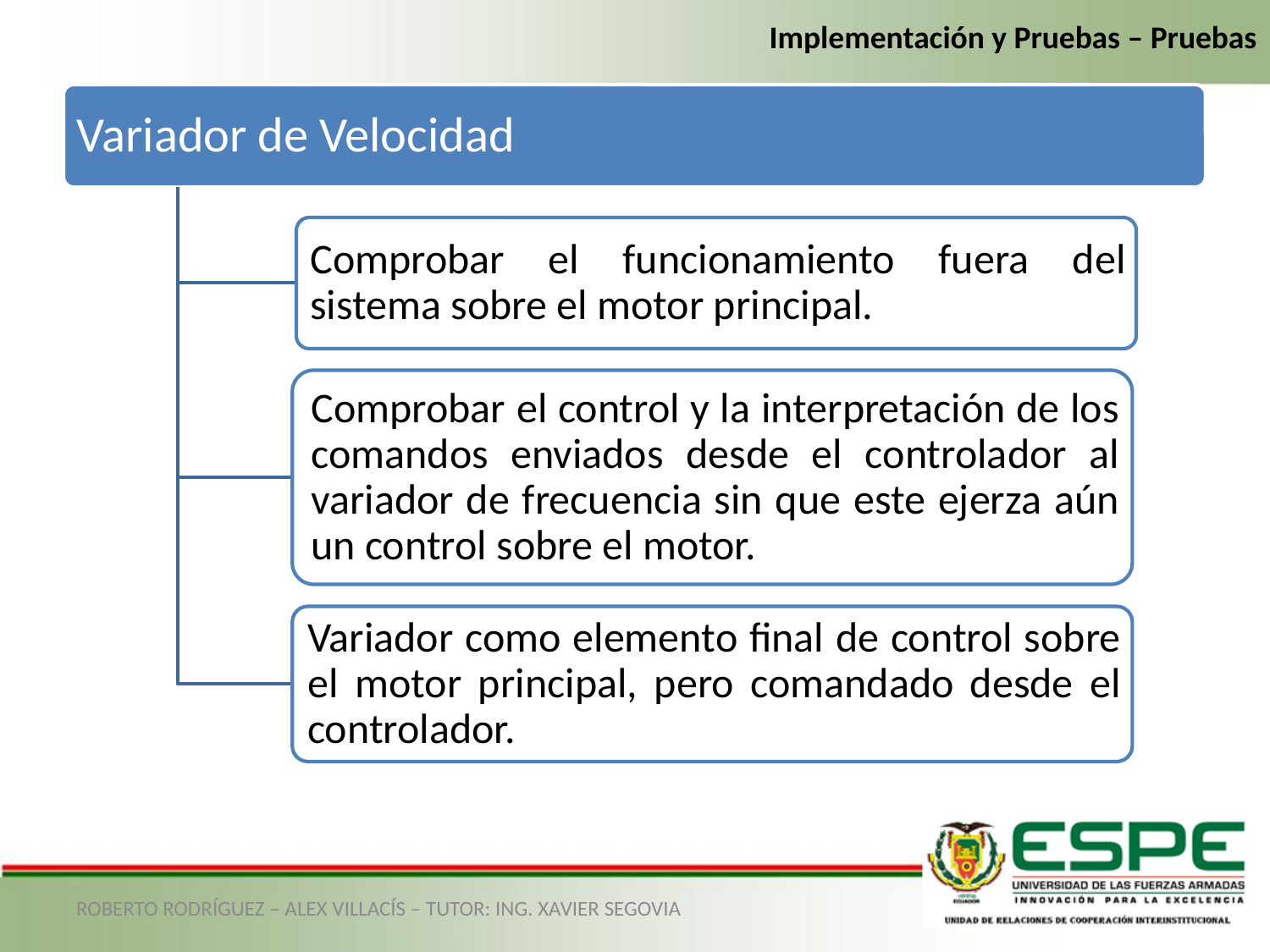

Implementación y Pruebas – Pruebas
Variador de Velocidad
Comprobar el funcionamiento fuera del sistema sobre el motor principal.
Comprobar el control y la interpretación de los comandos enviados desde el controlador al variador de frecuencia sin que este ejerza aún un control sobre el motor.
Variador como elemento final de control sobre el motor principal, pero comandado desde el controlador.
ROBERTO RODRÍGUEZ – ALEX VILLACÍS – TUTOR: ING. XAVIER SEGOVIA